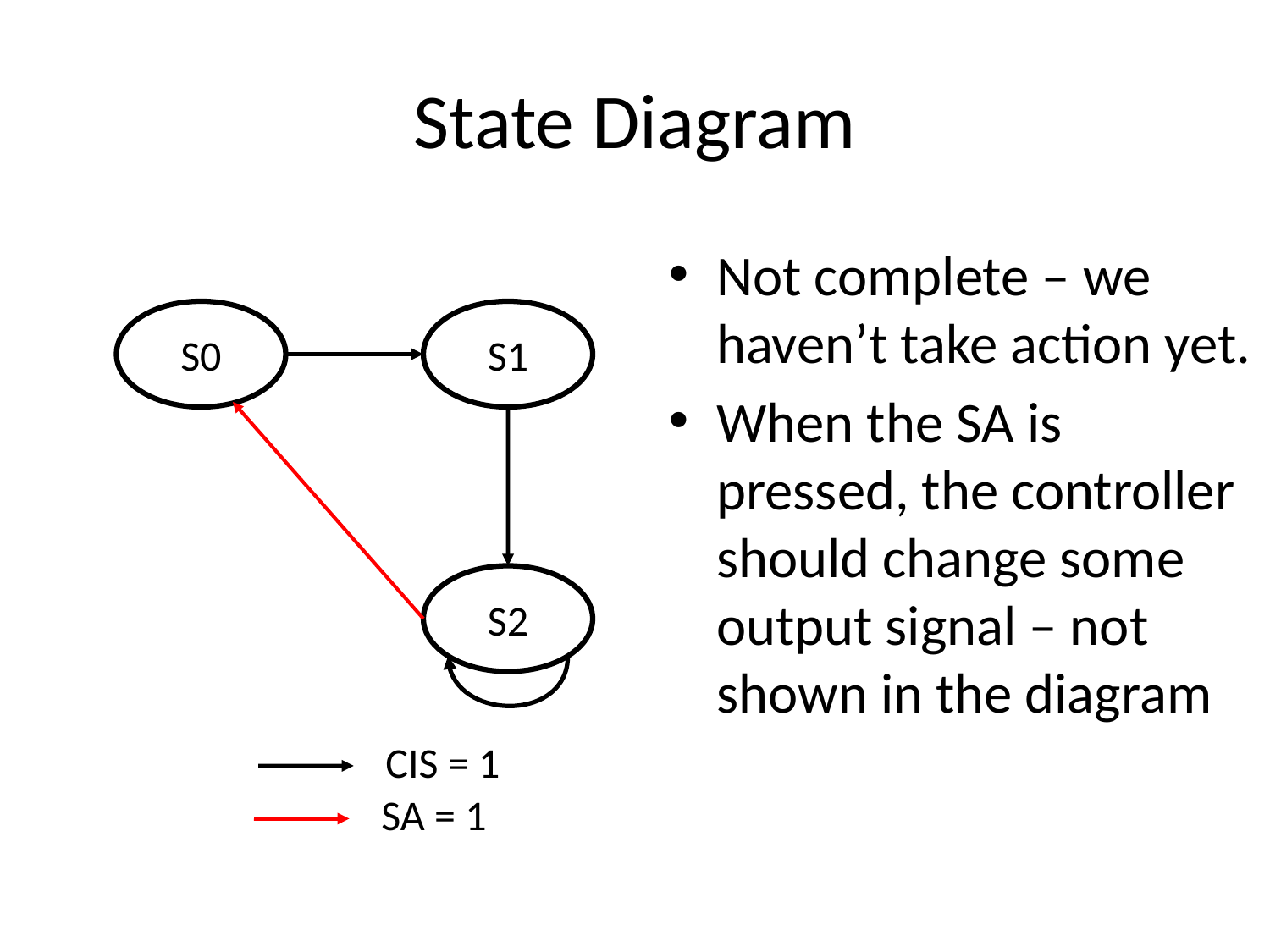

# State Diagram
Not complete – we haven’t take action yet.
When the SA is pressed, the controller should change some output signal – not shown in the diagram

S0
S1

S2
CIS = 1

SA = 1